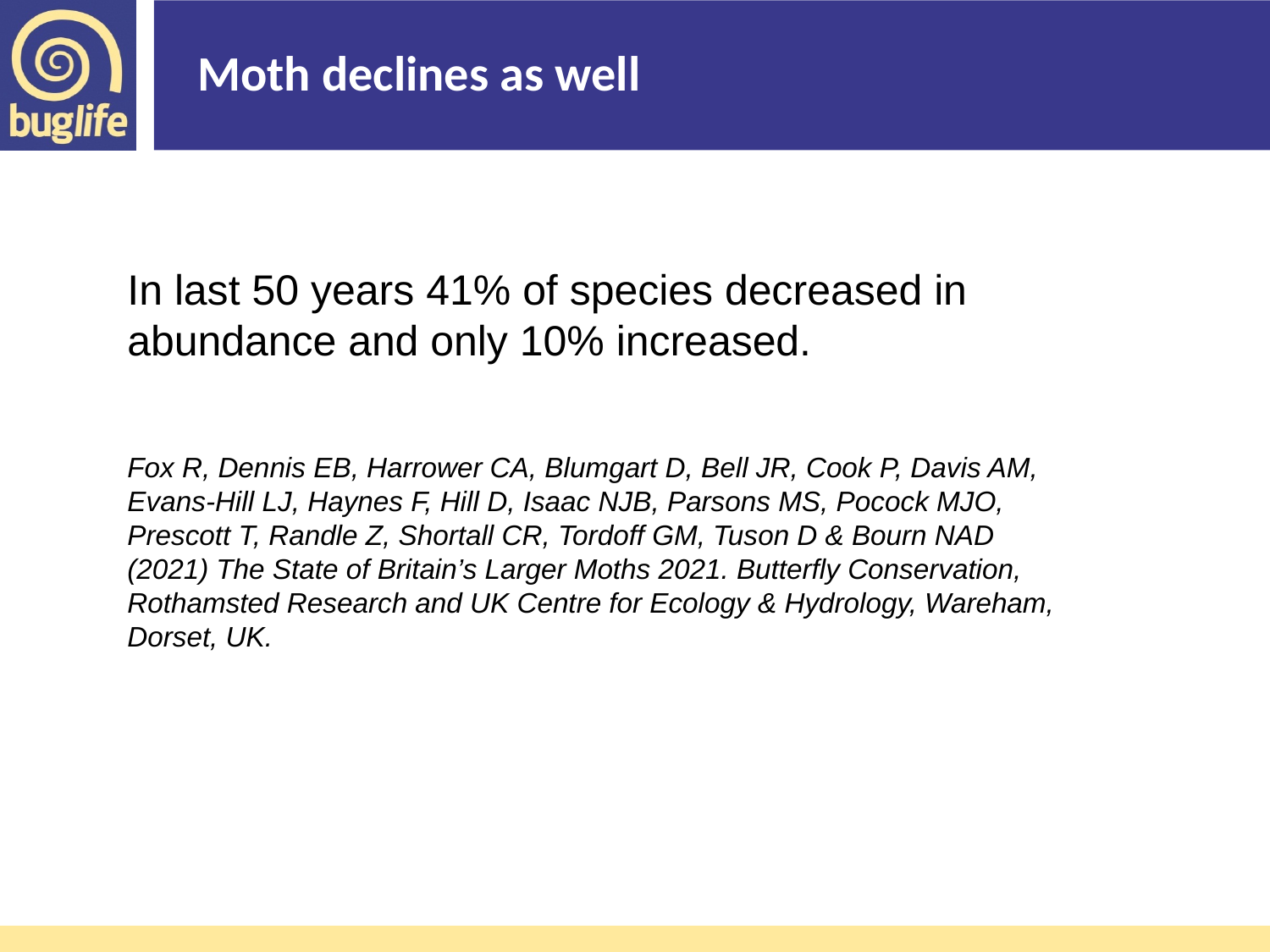

Moth declines as well
In last 50 years 41% of species decreased in abundance and only 10% increased.

Fox R, Dennis EB, Harrower CA, Blumgart D, Bell JR, Cook P, Davis AM, Evans-Hill LJ, Haynes F, Hill D, Isaac NJB, Parsons MS, Pocock MJO, Prescott T, Randle Z, Shortall CR, Tordoff GM, Tuson D & Bourn NAD (2021) The State of Britain’s Larger Moths 2021. Butterfly Conservation, Rothamsted Research and UK Centre for Ecology & Hydrology, Wareham, Dorset, UK.